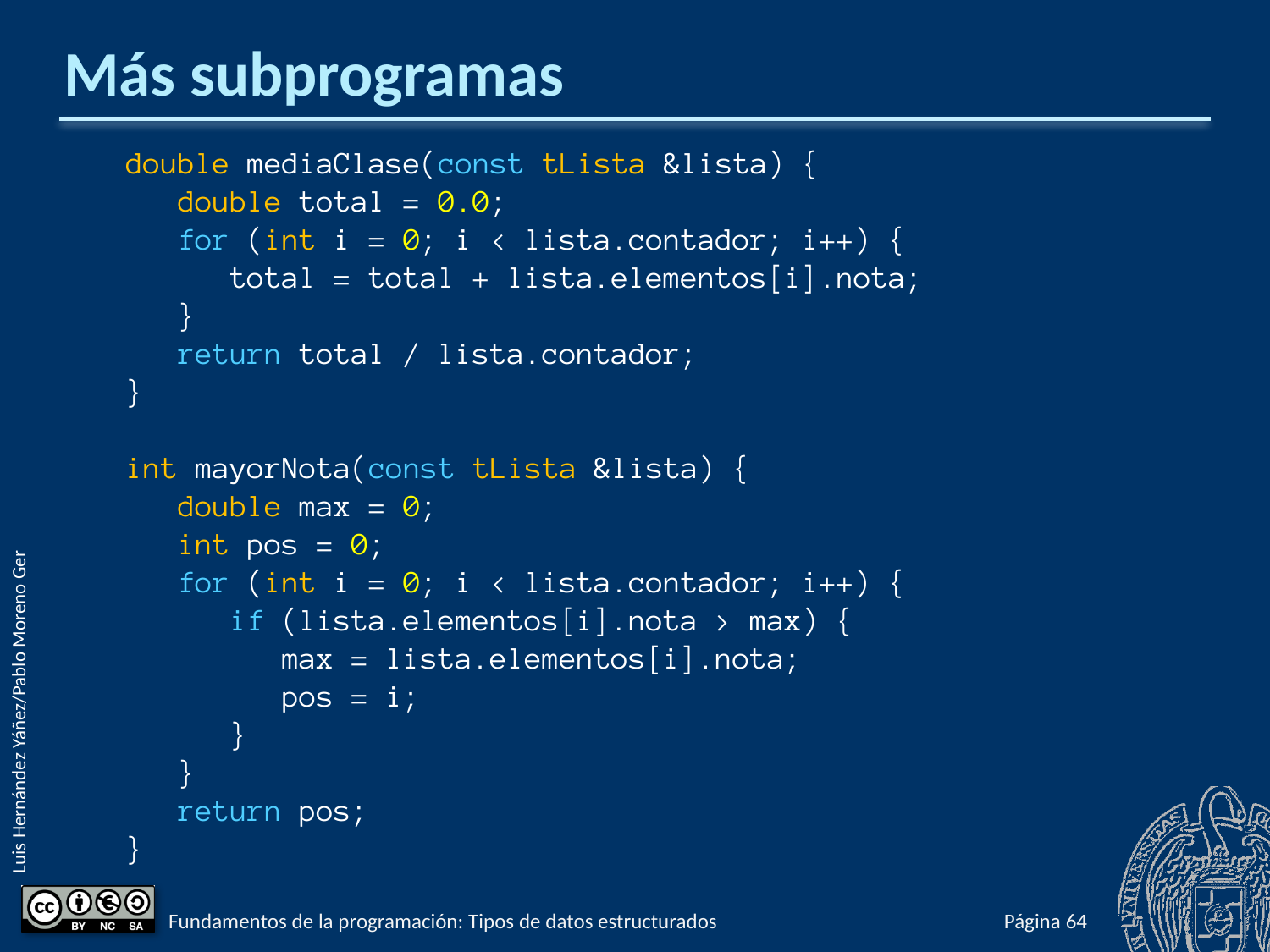

# Más subprogramas
double mediaClase(const tLista &lista) {
   double total = 0.0;
   for (int i = 0; i < lista.contador; i++) {
      total = total + lista.elementos[i].nota;
   }
   return total / lista.contador;
}

int mayorNota(const tLista &lista) {
   double max = 0;
   int pos = 0;
   for (int i = 0; i < lista.contador; i++) {
      if (lista.elementos[i].nota > max) {
         max = lista.elementos[i].nota;
         pos = i;
      }
   }
   return pos;
}

Fundamentos de la programación: Tipos de datos estructurados
Página 64